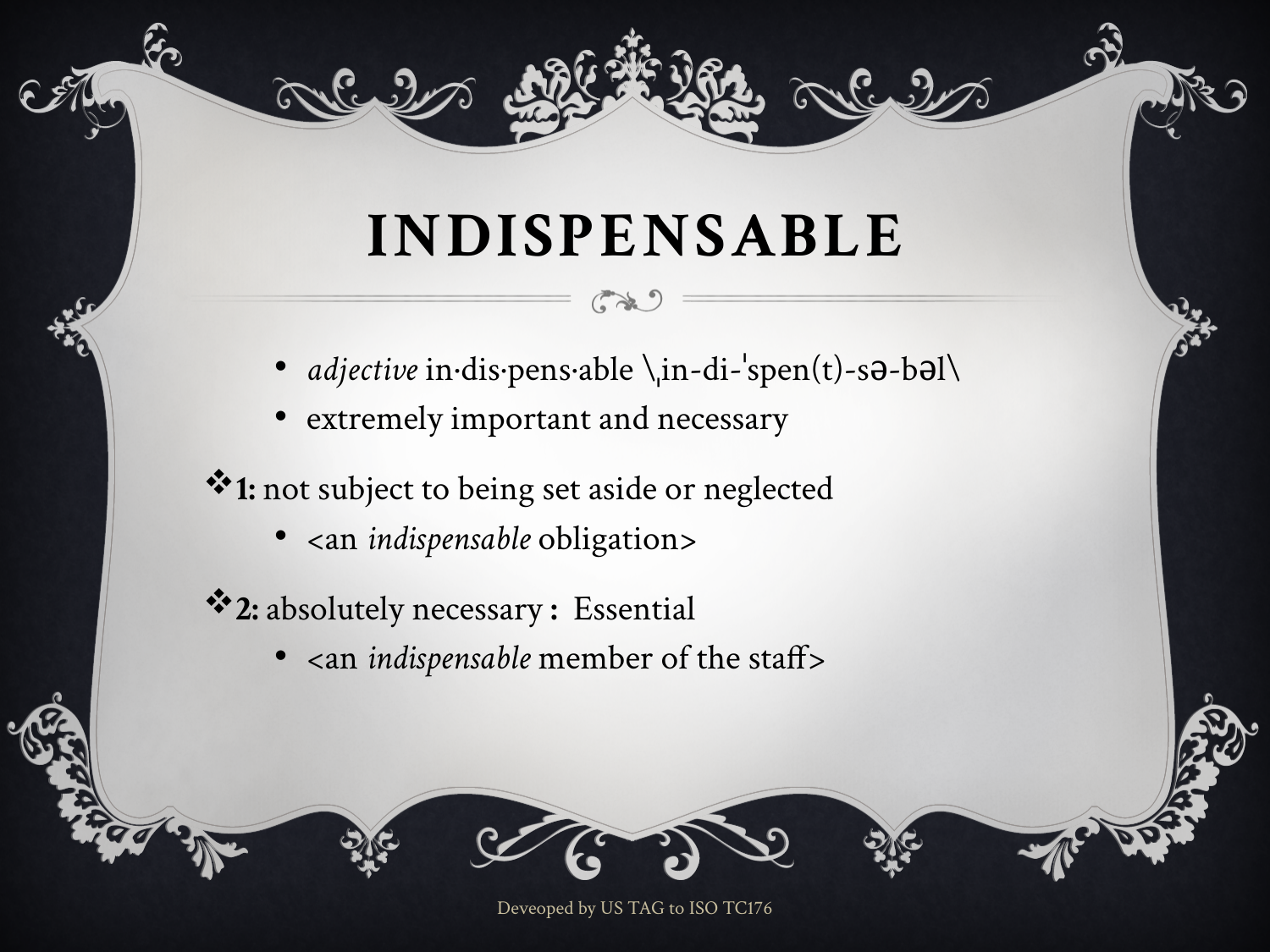

# indispensable
adjective in·dis·pens·able \ˌin-di-ˈspen(t)-sə-bəl\
extremely important and necessary
1: not subject to being set aside or neglected
<an indispensable obligation>
2: absolutely necessary :  Essential
<an indispensable member of the staff>

Deveoped by US TAG to ISO TC176